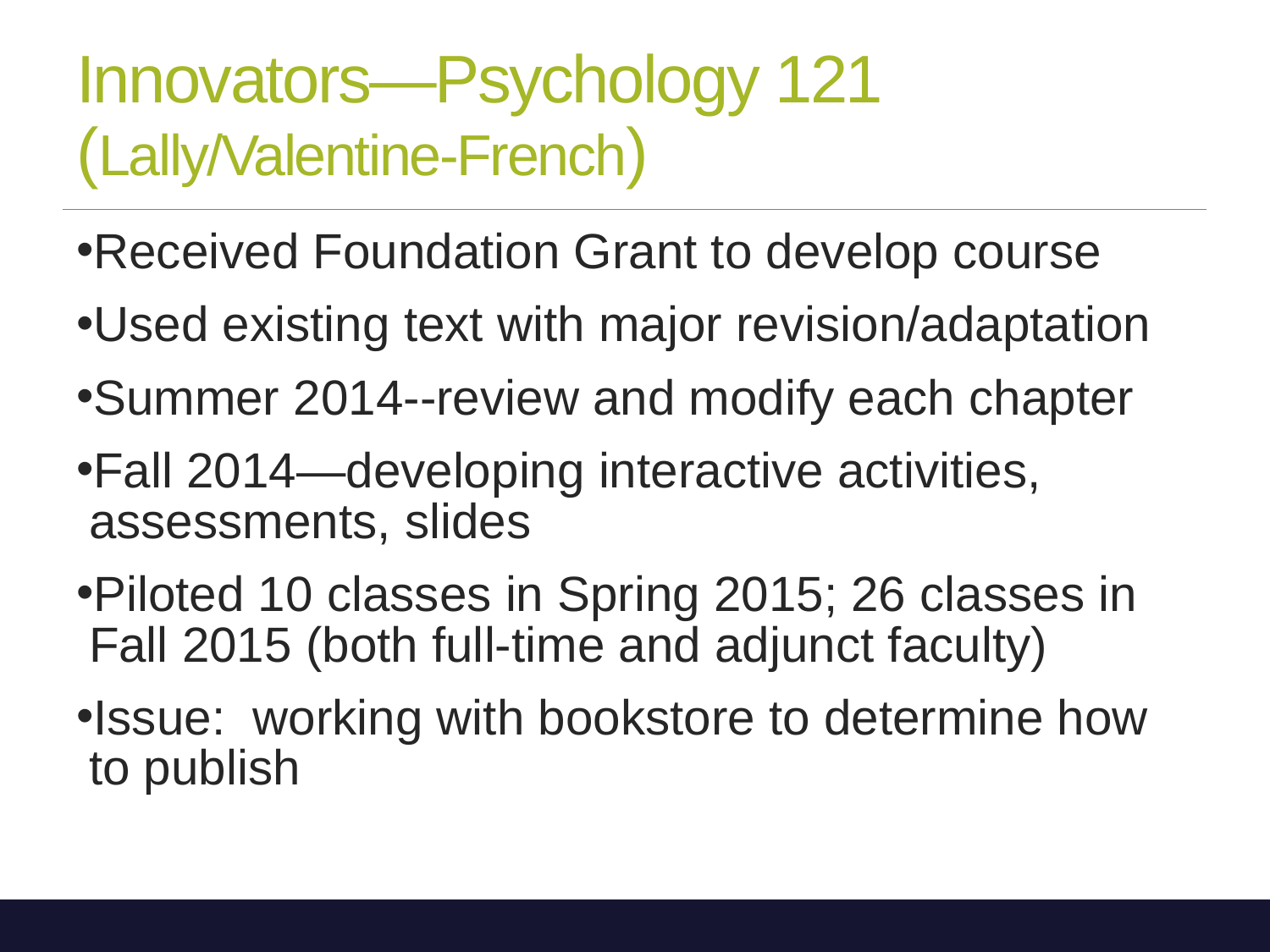

# Innovators—Psychology 121 (Lally/Valentine-French)
Received Foundation Grant to develop course
Used existing text with major revision/adaptation
Summer 2014--review and modify each chapter
Fall 2014—developing interactive activities, assessments, slides
Piloted 10 classes in Spring 2015; 26 classes in Fall 2015 (both full-time and adjunct faculty)
Issue:  working with bookstore to determine how to publish